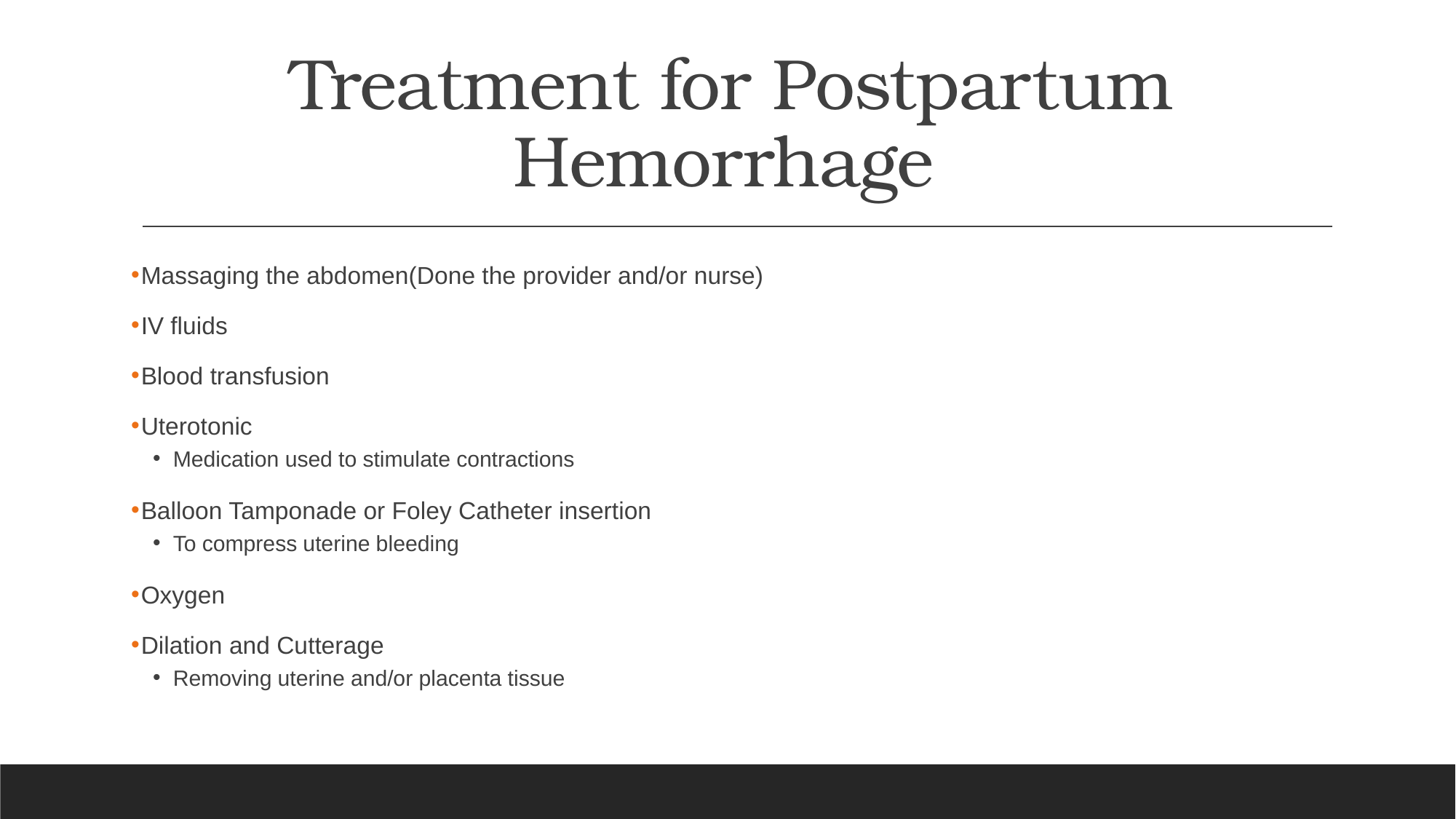

# Treatment for Postpartum Hemorrhage
Massaging the abdomen(Done the provider and/or nurse)
IV fluids
Blood transfusion
Uterotonic
Medication used to stimulate contractions
Balloon Tamponade or Foley Catheter insertion
To compress uterine bleeding
Oxygen
Dilation and Cutterage
Removing uterine and/or placenta tissue